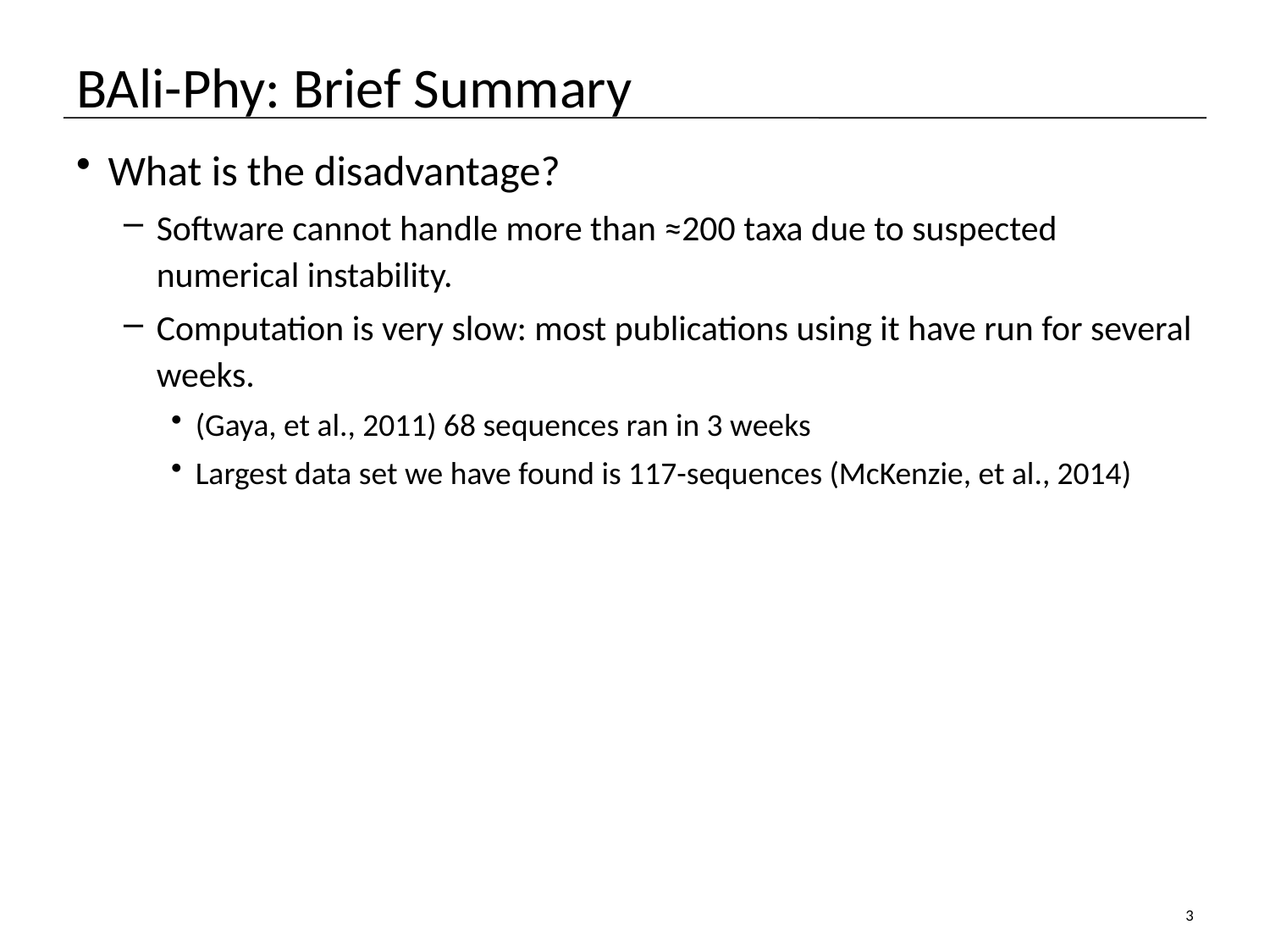

# BAli-Phy: Brief Summary
What is the disadvantage?
Software cannot handle more than ≈200 taxa due to suspected numerical instability.
Computation is very slow: most publications using it have run for several weeks.
(Gaya, et al., 2011) 68 sequences ran in 3 weeks
Largest data set we have found is 117-sequences (McKenzie, et al., 2014)

3